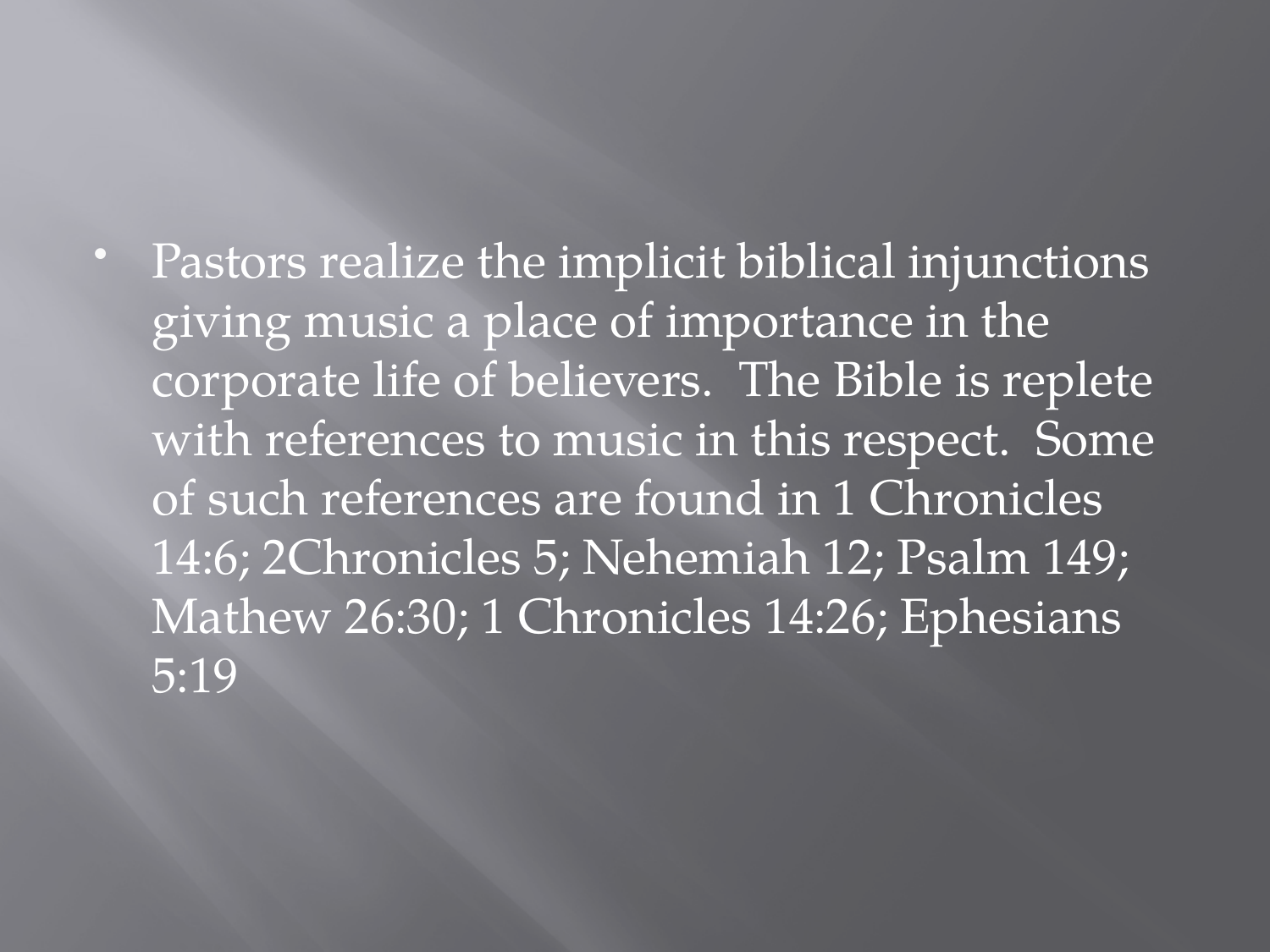

#
Pastors realize the implicit biblical injunctions giving music a place of importance in the corporate life of believers.  The Bible is replete with references to music in this respect.  Some of such references are found in 1 Chronicles 14:6; 2Chronicles 5; Nehemiah 12; Psalm 149; Mathew 26:30; 1 Chronicles 14:26; Ephesians 5:19